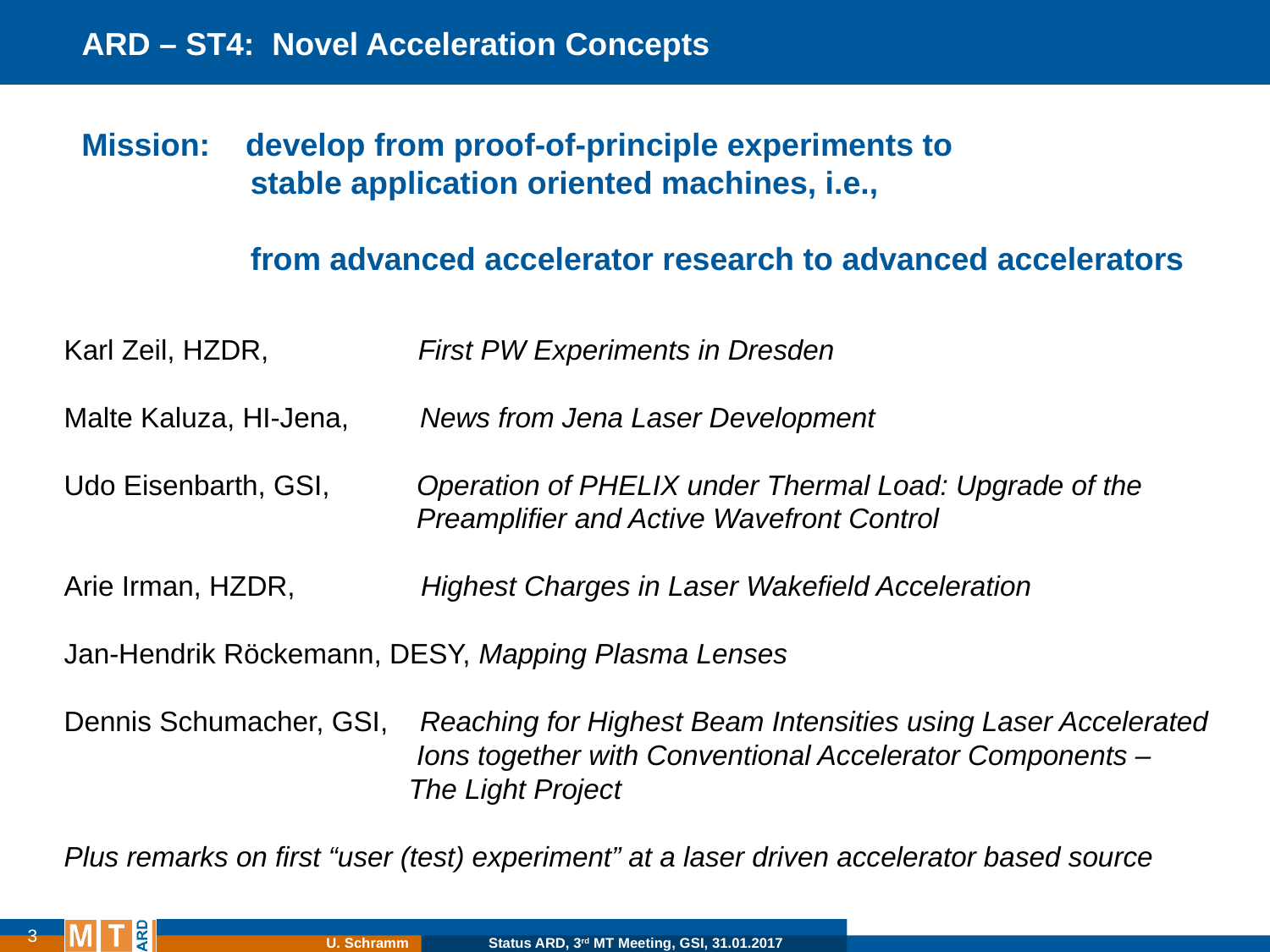

ARD – ST4:  Novel Acceleration Concepts
Mission:    develop from proof-of-principle experiments to
                   stable application oriented machines, i.e.,

                   from advanced accelerator research to advanced accelerators
Karl Zeil, HZDR,                   First PW Experiments in Dresden

Malte Kaluza, HI-Jena,         News from Jena Laser Development

Udo Eisenbarth, GSI,           Operation of PHELIX under Thermal Load: Upgrade of the
                                             Preamplifier and Active Wavefront Control

Arie Irman, HZDR,                Highest Charges in Laser Wakefield Acceleration

Jan-Hendrik Röckemann, DESY, Mapping Plasma Lenses

Dennis Schumacher, GSI,    Reaching for Highest Beam Intensities using Laser Accelerated
                                             Ions together with Conventional Accelerator Components –
                                            The Light Project

Plus remarks on first “user (test) experiment” at a laser driven accelerator based source